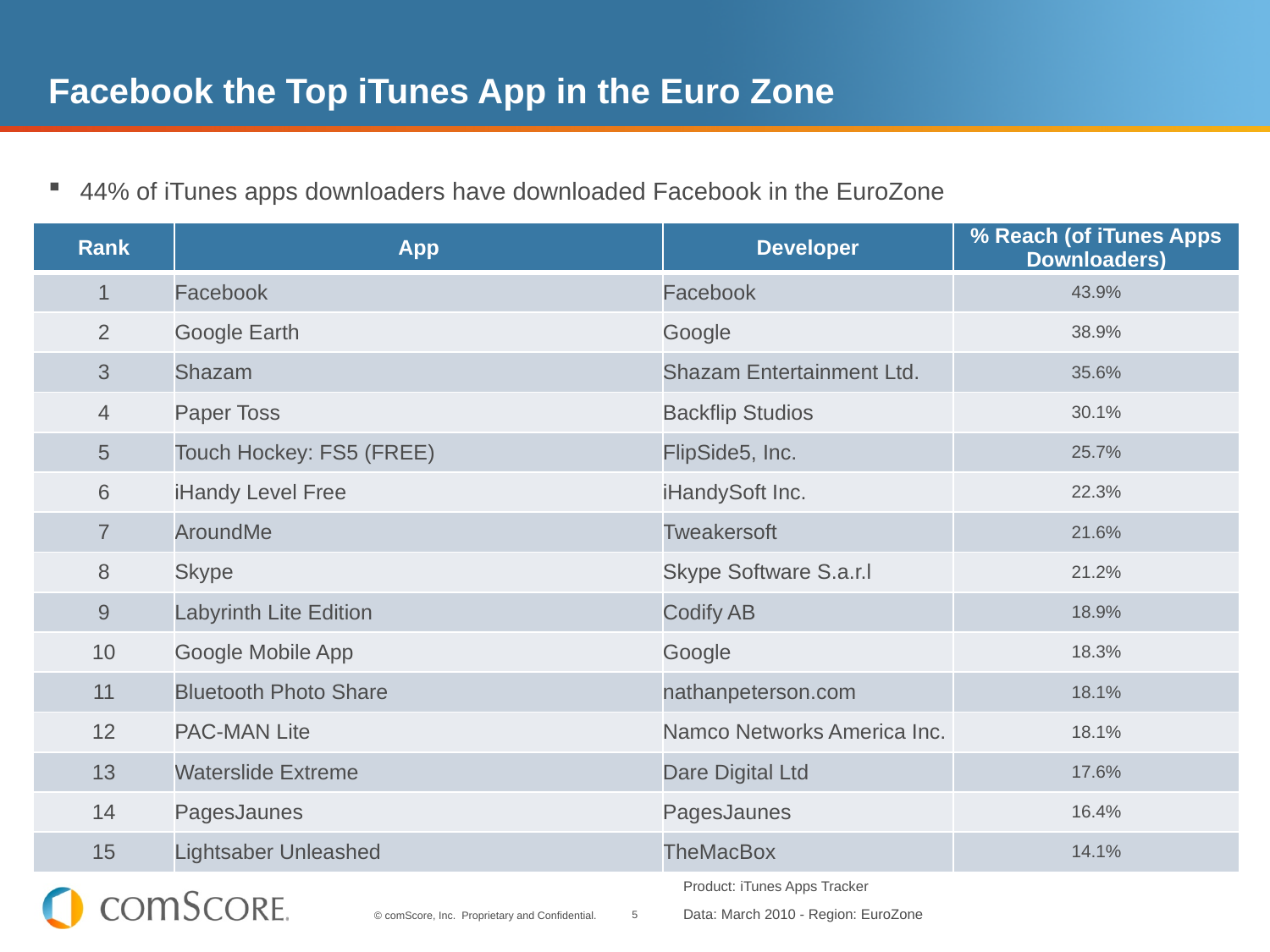

# Facebook the Top iTunes App in the Euro Zone
44% of iTunes apps downloaders have downloaded Facebook in the EuroZone
| Rank | App | Developer | % Reach (of iTunes Apps Downloaders) |
| --- | --- | --- | --- |
| 1 | Facebook | Facebook | 43.9% |
| 2 | Google Earth | Google | 38.9% |
| 3 | Shazam | Shazam Entertainment Ltd. | 35.6% |
| 4 | Paper Toss | Backflip Studios | 30.1% |
| 5 | Touch Hockey: FS5 (FREE) | FlipSide5, Inc. | 25.7% |
| 6 | iHandy Level Free | iHandySoft Inc. | 22.3% |
| 7 | AroundMe | Tweakersoft | 21.6% |
| 8 | Skype | Skype Software S.a.r.l | 21.2% |
| 9 | Labyrinth Lite Edition | Codify AB | 18.9% |
| 10 | Google Mobile App | Google | 18.3% |
| 11 | Bluetooth Photo Share | nathanpeterson.com | 18.1% |
| 12 | PAC-MAN Lite | Namco Networks America Inc. | 18.1% |
| 13 | Waterslide Extreme | Dare Digital Ltd | 17.6% |
| 14 | PagesJaunes | PagesJaunes | 16.4% |
| 15 | Lightsaber Unleashed | TheMacBox | 14.1% |
Product: iTunes Apps Tracker
Data: March 2010 - Region: EuroZone